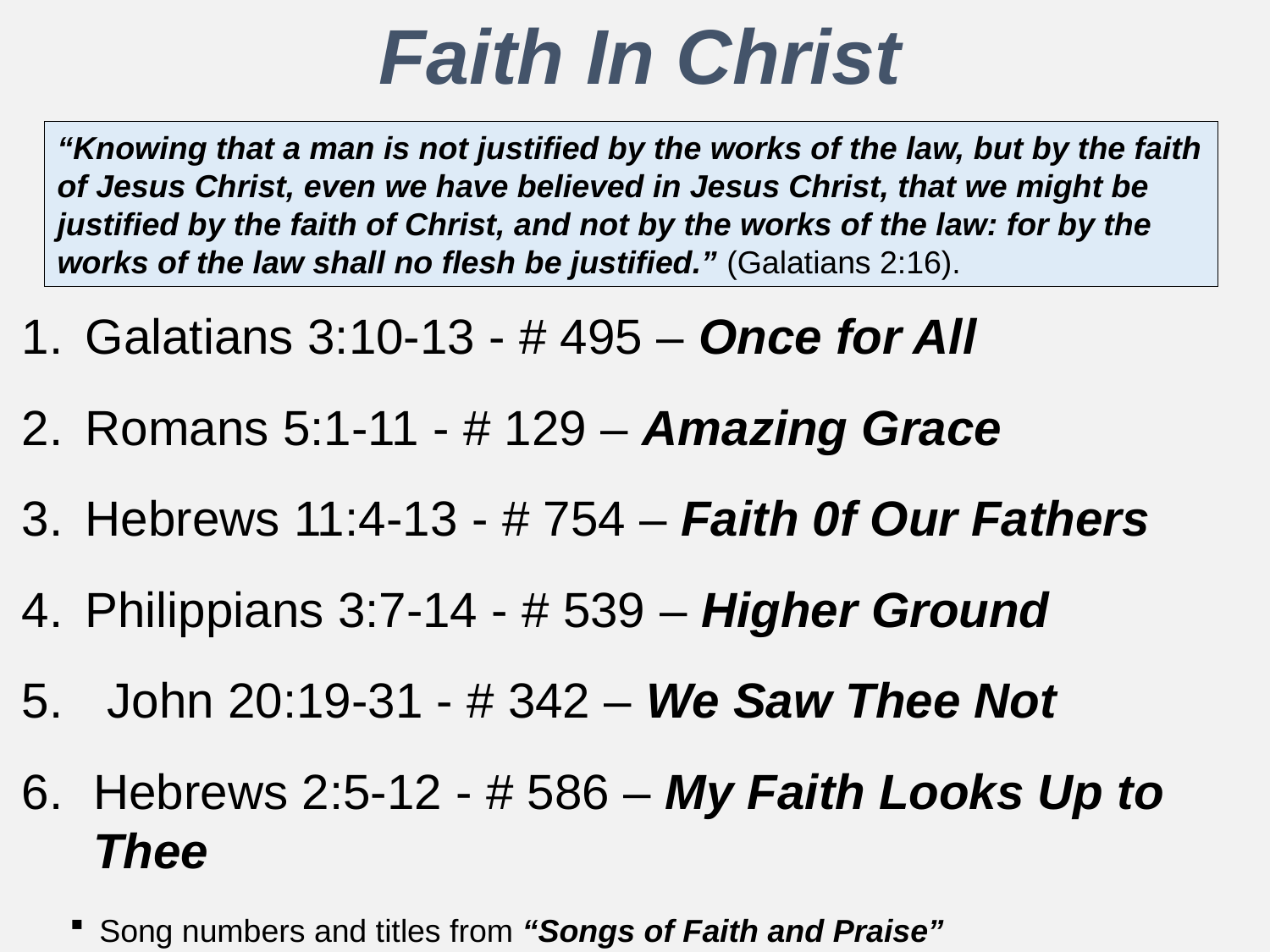

# Faith In Christ
“Knowing that a man is not justified by the works of the law, but by the faith of Jesus Christ, even we have believed in Jesus Christ, that we might be justified by the faith of Christ, and not by the works of the law: for by the works of the law shall no flesh be justified.” (Galatians 2:16).
Galatians 3:10-13 - # 495 – Once for All
Romans 5:1-11 - # 129 – Amazing Grace
Hebrews 11:4-13 - # 754 – Faith 0f Our Fathers
Philippians 3:7-14 - # 539 – Higher Ground
 John 20:19-31 - # 342 – We Saw Thee Not
Hebrews 2:5-12 - # 586 – My Faith Looks Up to Thee
Song numbers and titles from “Songs of Faith and Praise”